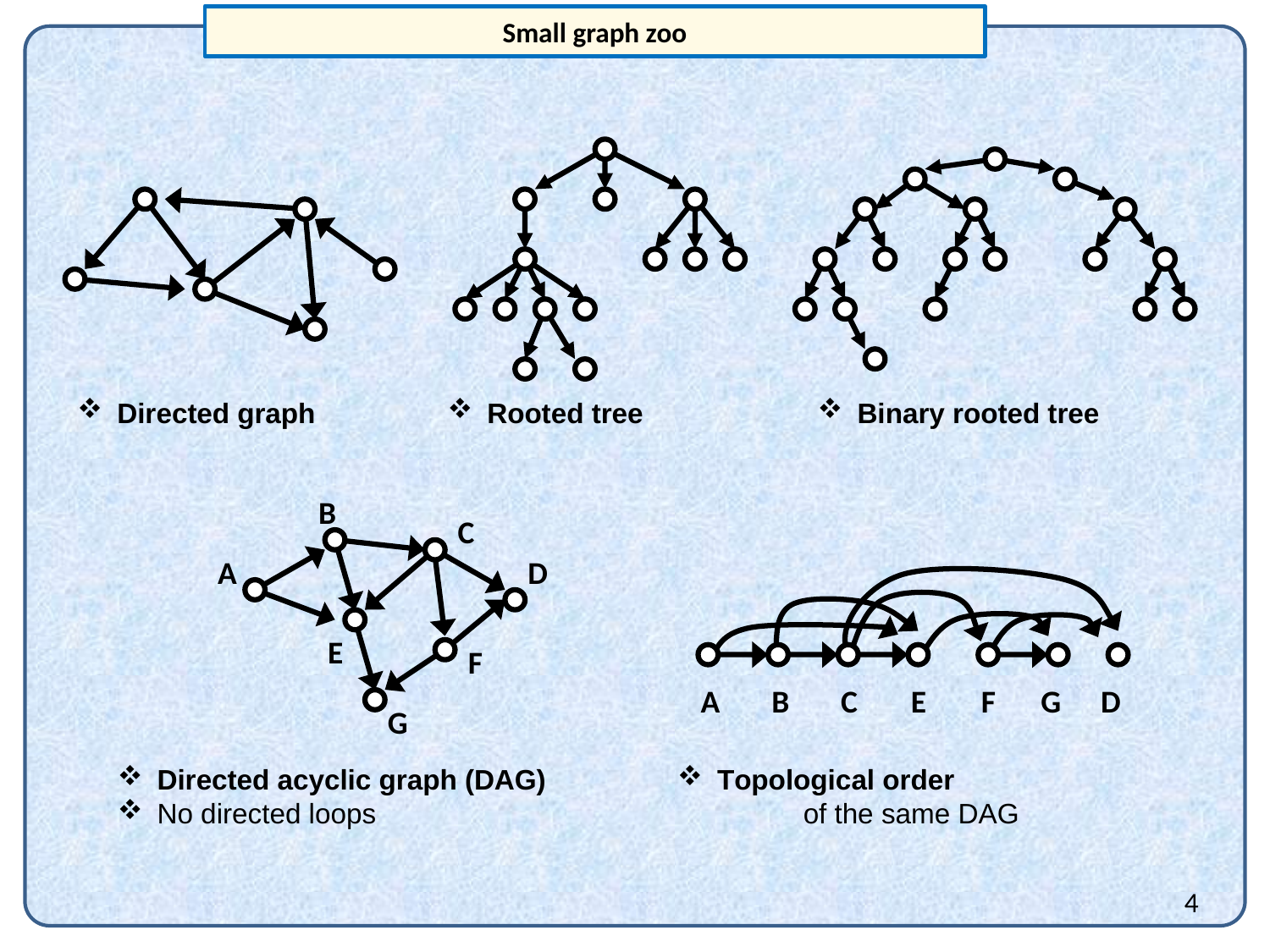

Small graph zoo

Directed graph
Rooted tree
Binary rooted tree
B

C

A
D

E
F

A
B
C
E
F
G
D

G
Directed acyclic graph (DAG)
No directed loops
Topological order                                  of the same DAG
4